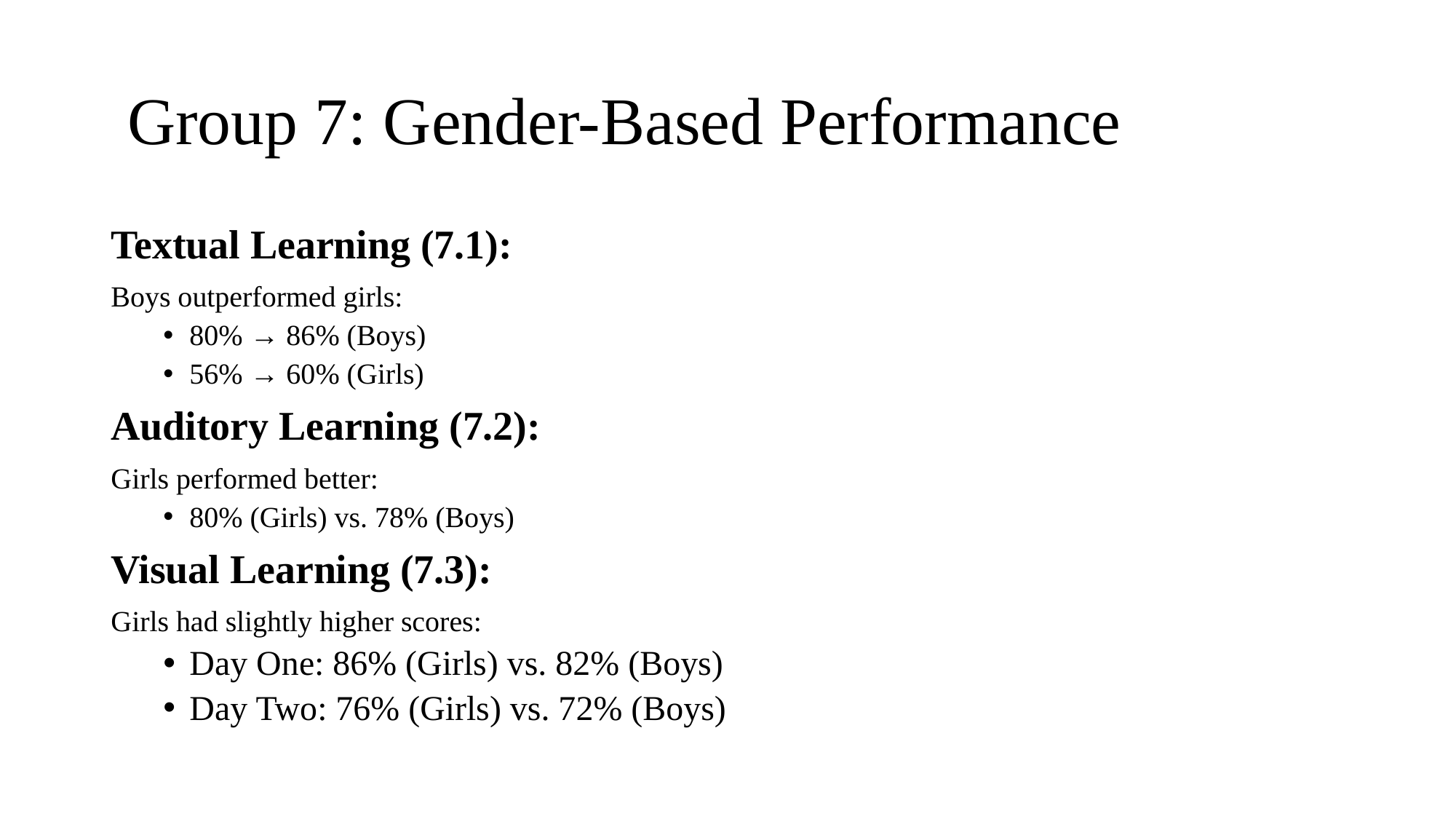

# Group 7: Gender-Based Performance
Textual Learning (7.1):
Boys outperformed girls:
80% → 86% (Boys)
56% → 60% (Girls)
Auditory Learning (7.2):
Girls performed better:
80% (Girls) vs. 78% (Boys)
Visual Learning (7.3):
Girls had slightly higher scores:
Day One: 86% (Girls) vs. 82% (Boys)
Day Two: 76% (Girls) vs. 72% (Boys)